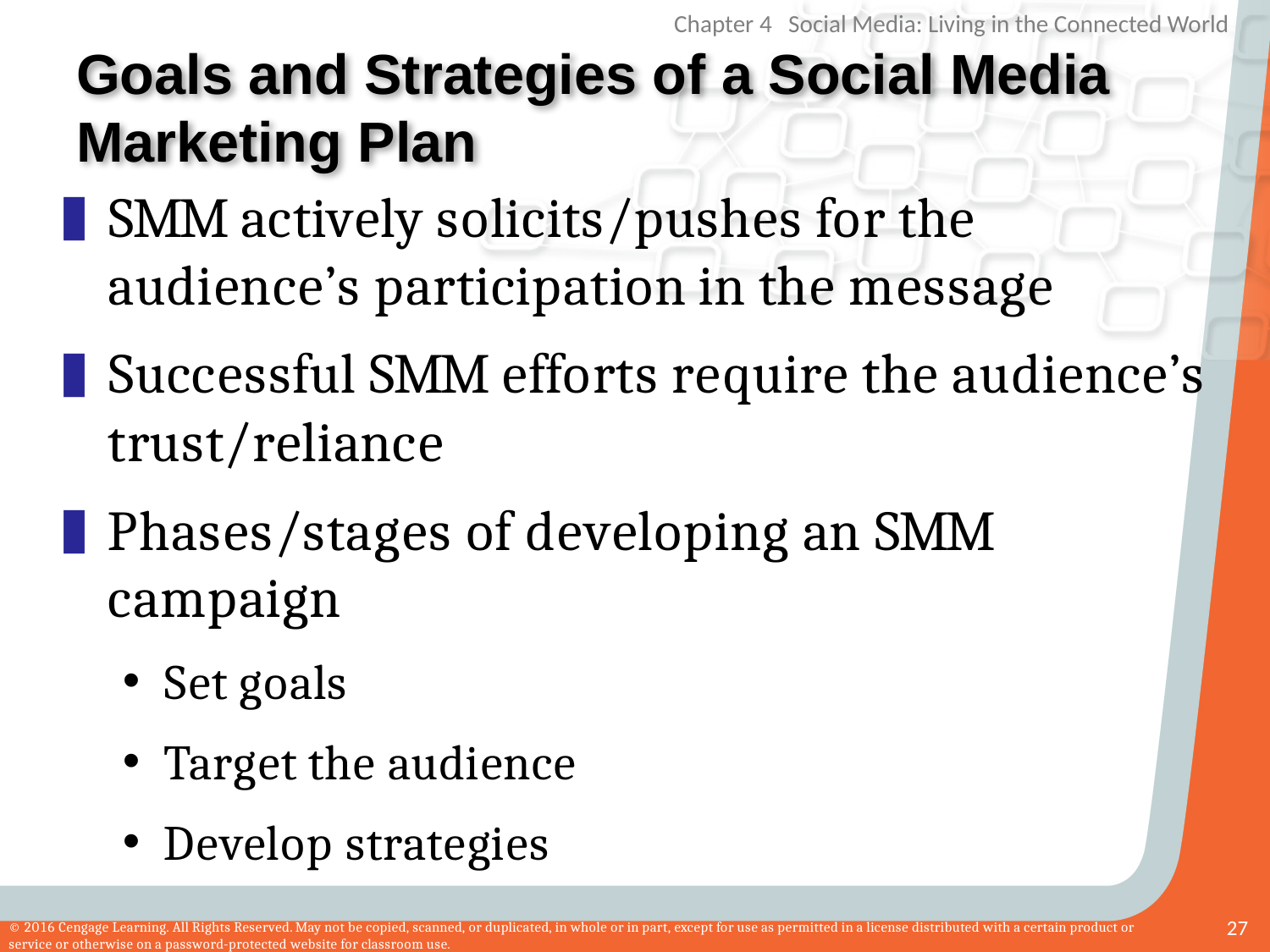

# Goals and Strategies of a Social Media Marketing Plan
SMM actively solicits/pushes for the audience’s participation in the message
Successful SMM efforts require the audience’s trust/reliance
Phases/stages of developing an SMM campaign
Set goals
Target the audience
Develop strategies
27